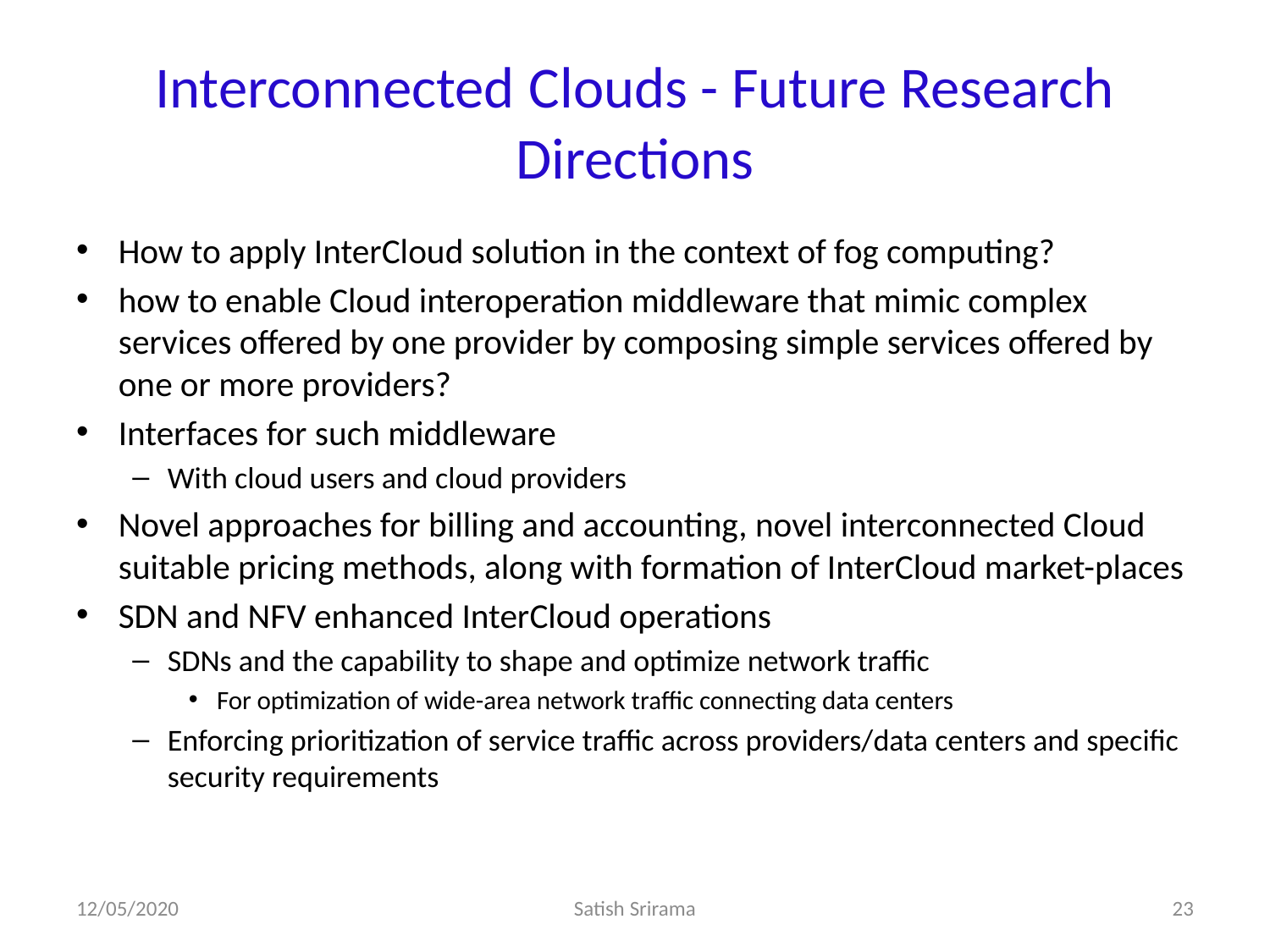

# Interconnected Clouds - Future Research Directions
How to apply InterCloud solution in the context of fog computing?
how to enable Cloud interoperation middleware that mimic complex services offered by one provider by composing simple services offered by one or more providers?
Interfaces for such middleware
With cloud users and cloud providers
Novel approaches for billing and accounting, novel interconnected Cloud suitable pricing methods, along with formation of InterCloud market-places
SDN and NFV enhanced InterCloud operations
SDNs and the capability to shape and optimize network traffic
For optimization of wide-area network traffic connecting data centers
Enforcing prioritization of service traffic across providers/data centers and specific security requirements

12/05/2020
Satish Srirama
23